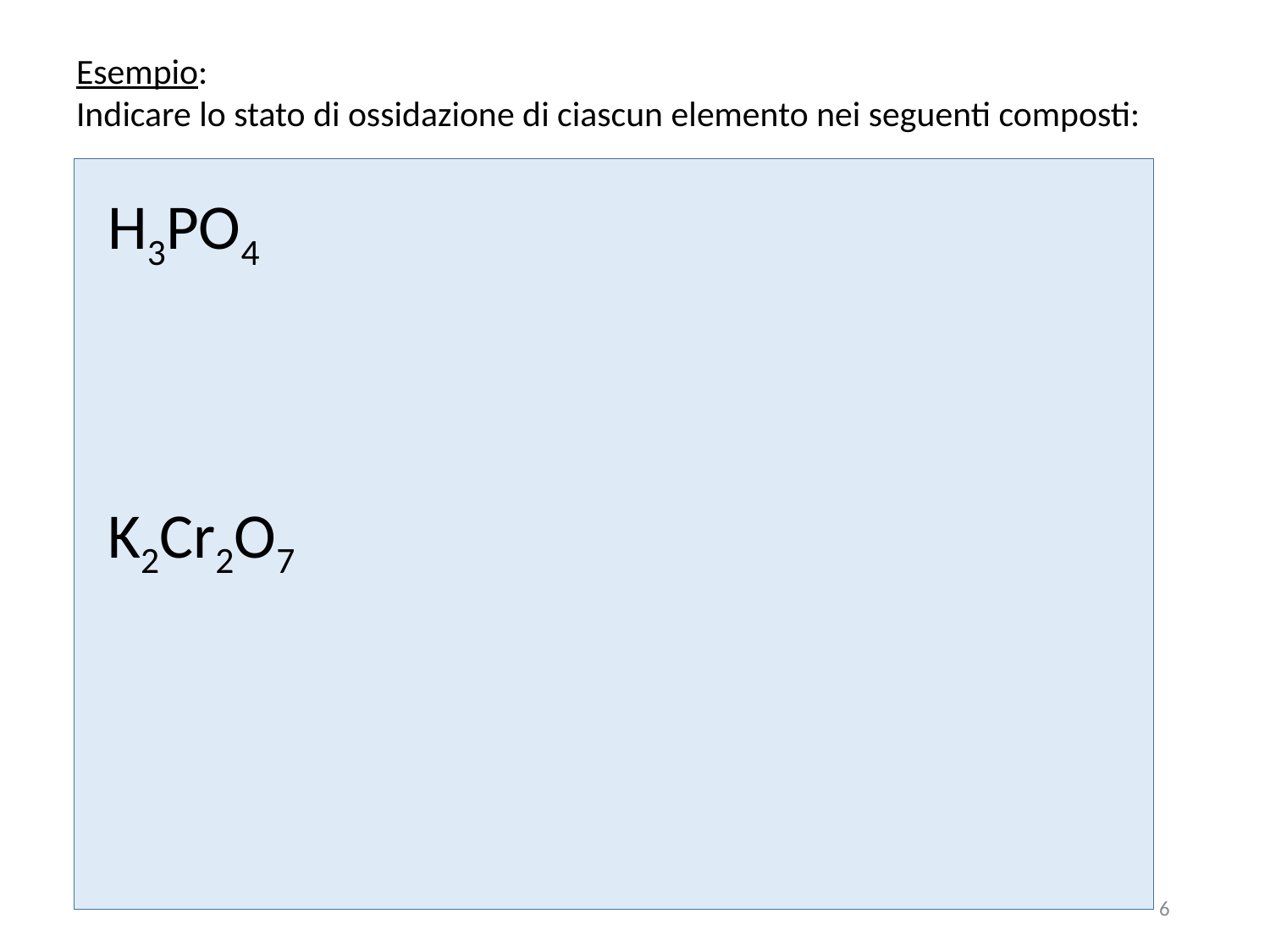

Esempio:
Indicare lo stato di ossidazione di ciascun elemento nei seguenti composti:

H3PO4
K2Cr2O7
6